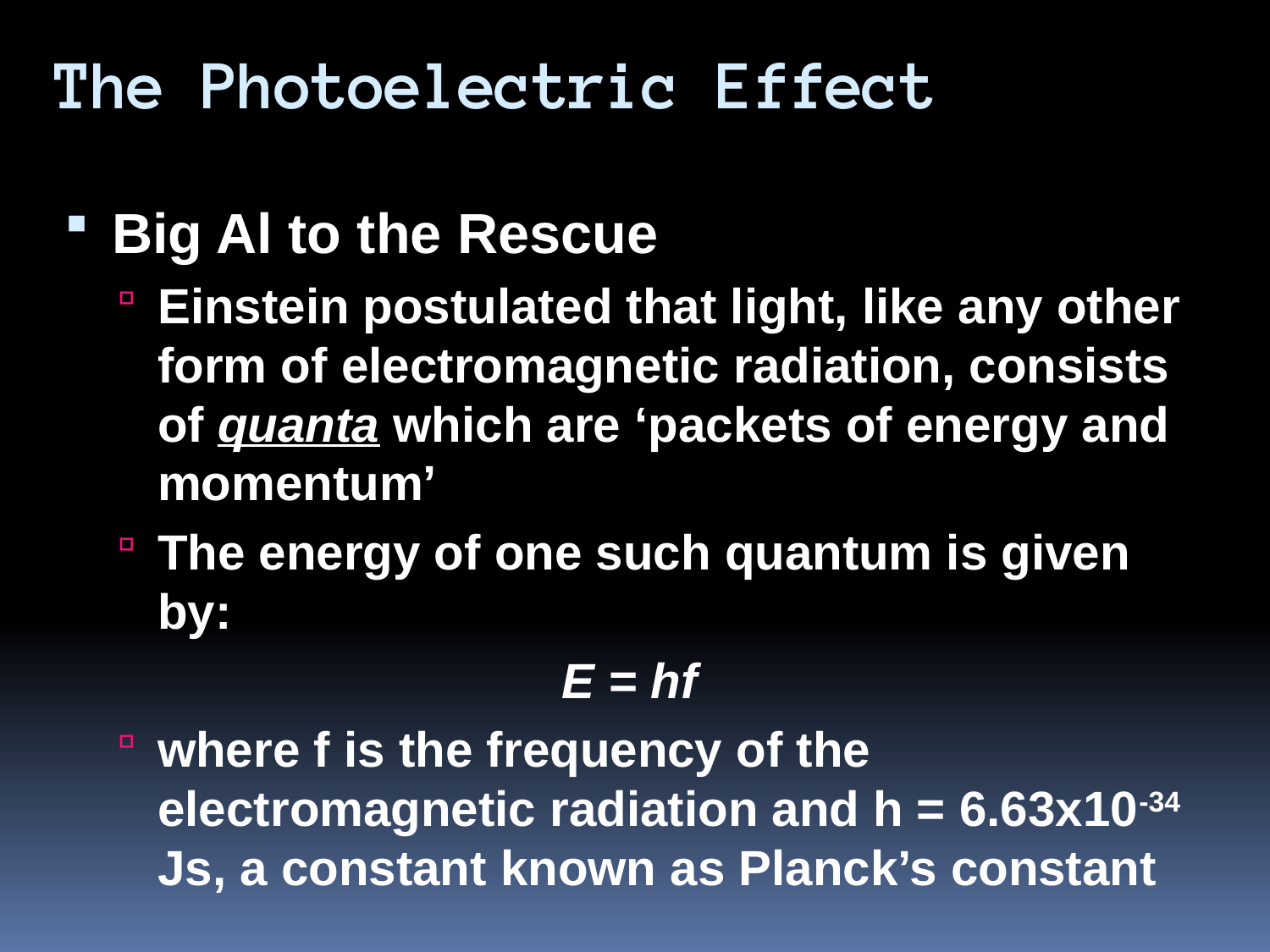

# The Photoelectric Effect
Big Al to the Rescue
Einstein postulated that light, like any other form of electromagnetic radiation, consists of quanta which are ‘packets of energy and momentum’
The energy of one such quantum is given by:
E = hf
where f is the frequency of the electromagnetic radiation and h = 6.63x10-34 Js, a constant known as Planck’s constant